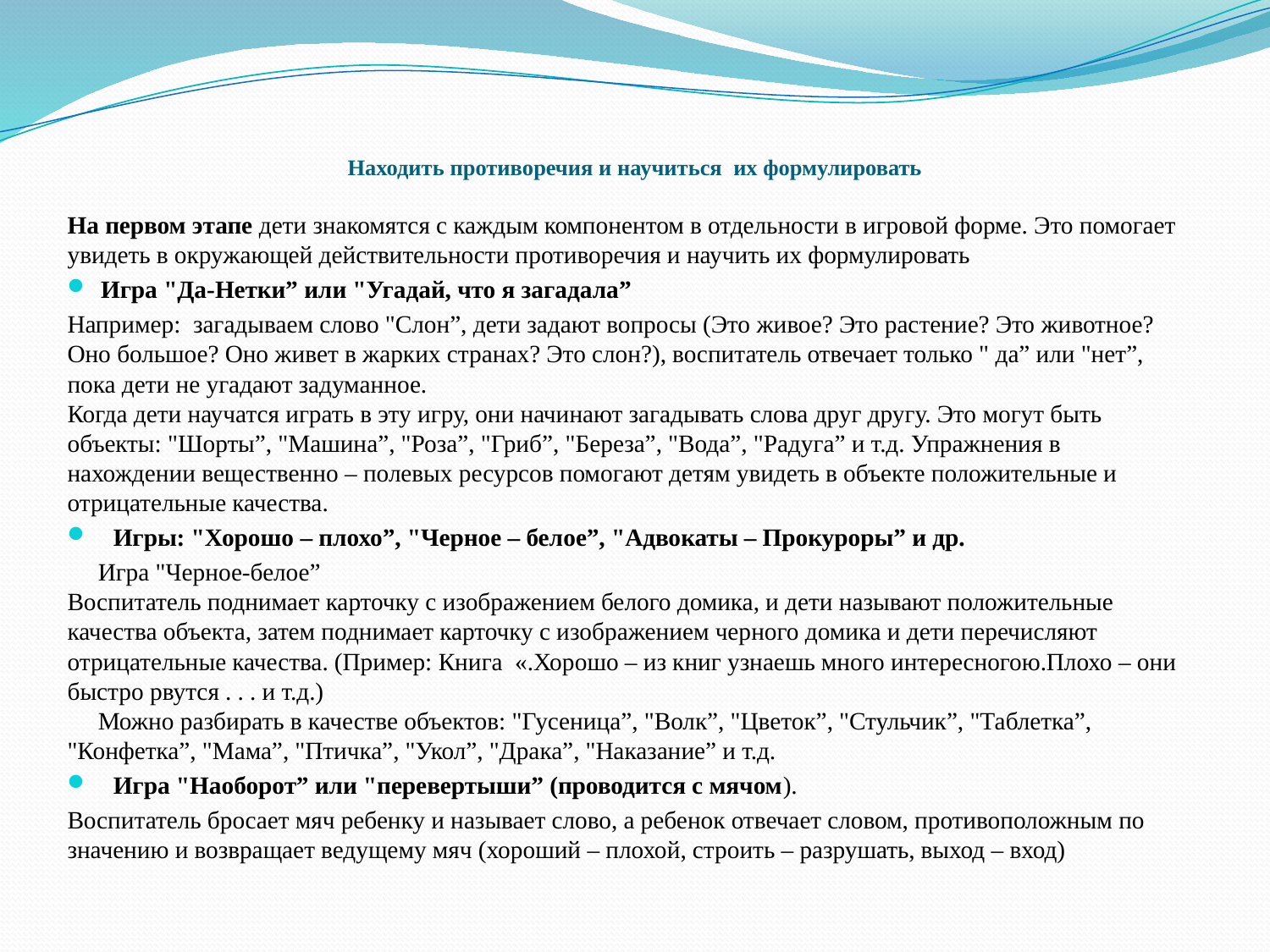

# Находить противоречия и научиться  их формулировать

На первом этапе дети знакомятся с каждым компонентом в отдельности в игровой форме. Это помогает увидеть в окружающей действительности противоречия и научить их формулировать
Игра "Да-Нетки” или "Угадай, что я загадала”
Например:  загадываем слово "Слон”, дети задают вопросы (Это живое? Это растение? Это животное? Оно большое? Оно живет в жарких странах? Это слон?), воспитатель отвечает только " да” или "нет”, пока дети не угадают задуманное.
Когда дети научатся играть в эту игру, они начинают загадывать слова друг другу. Это могут быть объекты: "Шорты”, "Машина”, "Роза”, "Гриб”, "Береза”, "Вода”, "Радуга” и т.д. Упражнения в нахождении вещественно – полевых ресурсов помогают детям увидеть в объекте положительные и отрицательные качества.
  Игры: "Хорошо – плохо”, "Черное – белое”, "Адвокаты – Прокуроры” и др.
     Игра "Черное-белое”
Воспитатель поднимает карточку с изображением белого домика, и дети называют положительные качества объекта, затем поднимает карточку с изображением черного домика и дети перечисляют отрицательные качества. (Пример: Книга  «.Хорошо – из книг узнаешь много интересногою.Плохо – они быстро рвутся . . . и т.д.)
     Можно разбирать в качестве объектов: "Гусеница”, "Волк”, "Цветок”, "Стульчик”, "Таблетка”, "Конфетка”, "Мама”, "Птичка”, "Укол”, "Драка”, "Наказание” и т.д.
  Игра "Наоборот” или "перевертыши” (проводится с мячом).
Воспитатель бросает мяч ребенку и называет слово, а ребенок отвечает словом, противоположным по значению и возвращает ведущему мяч (хороший – плохой, строить – разрушать, выход – вход)